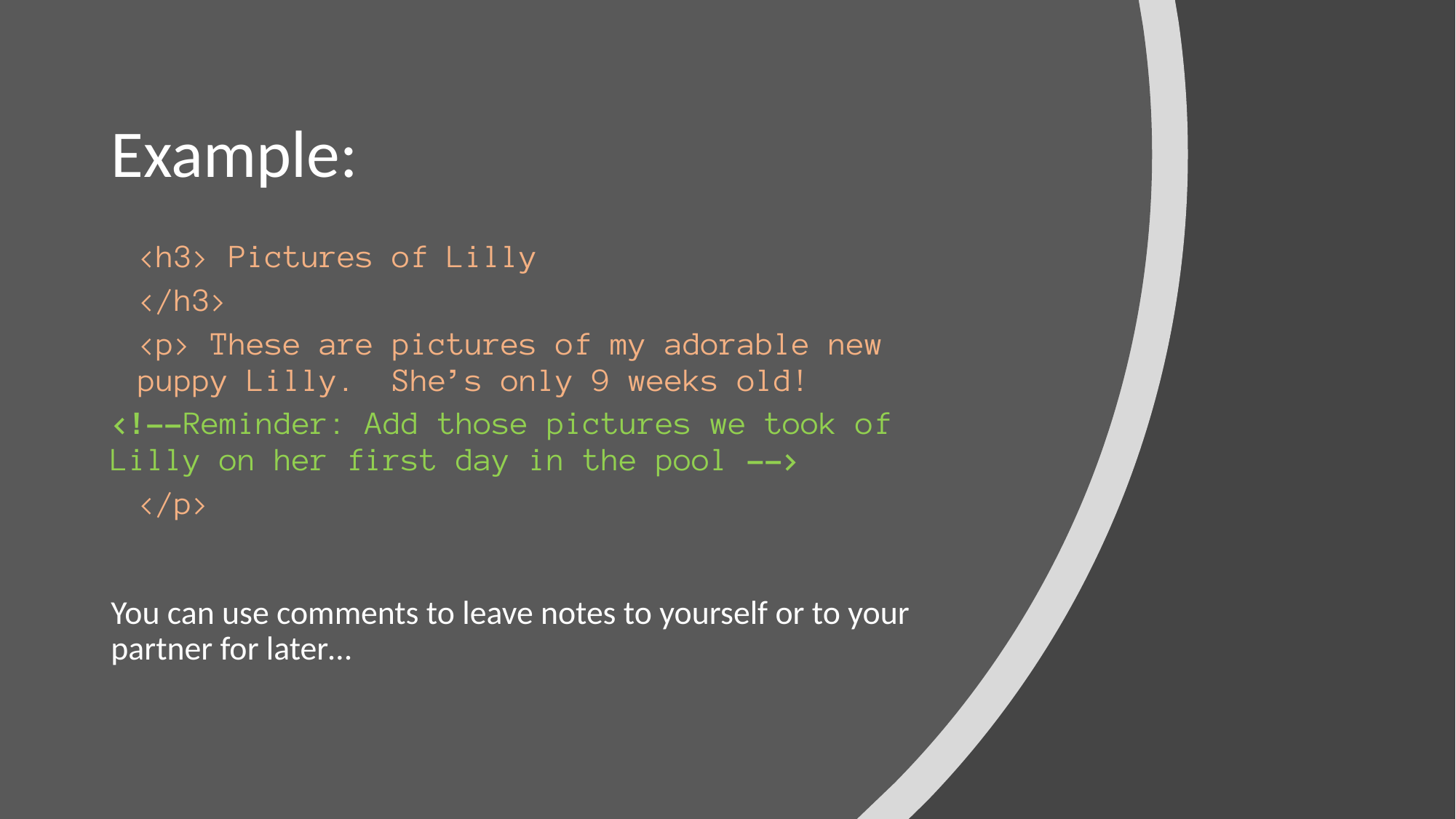

# Example:
<h3> Pictures of Lilly
</h3>
<p> These are pictures of my adorable new puppy Lilly.  She’s only 9 weeks old!
<!--Reminder: Add those pictures we took of Lilly on her first day in the pool -->
</p>

You can use comments to leave notes to yourself or to your partner for later…